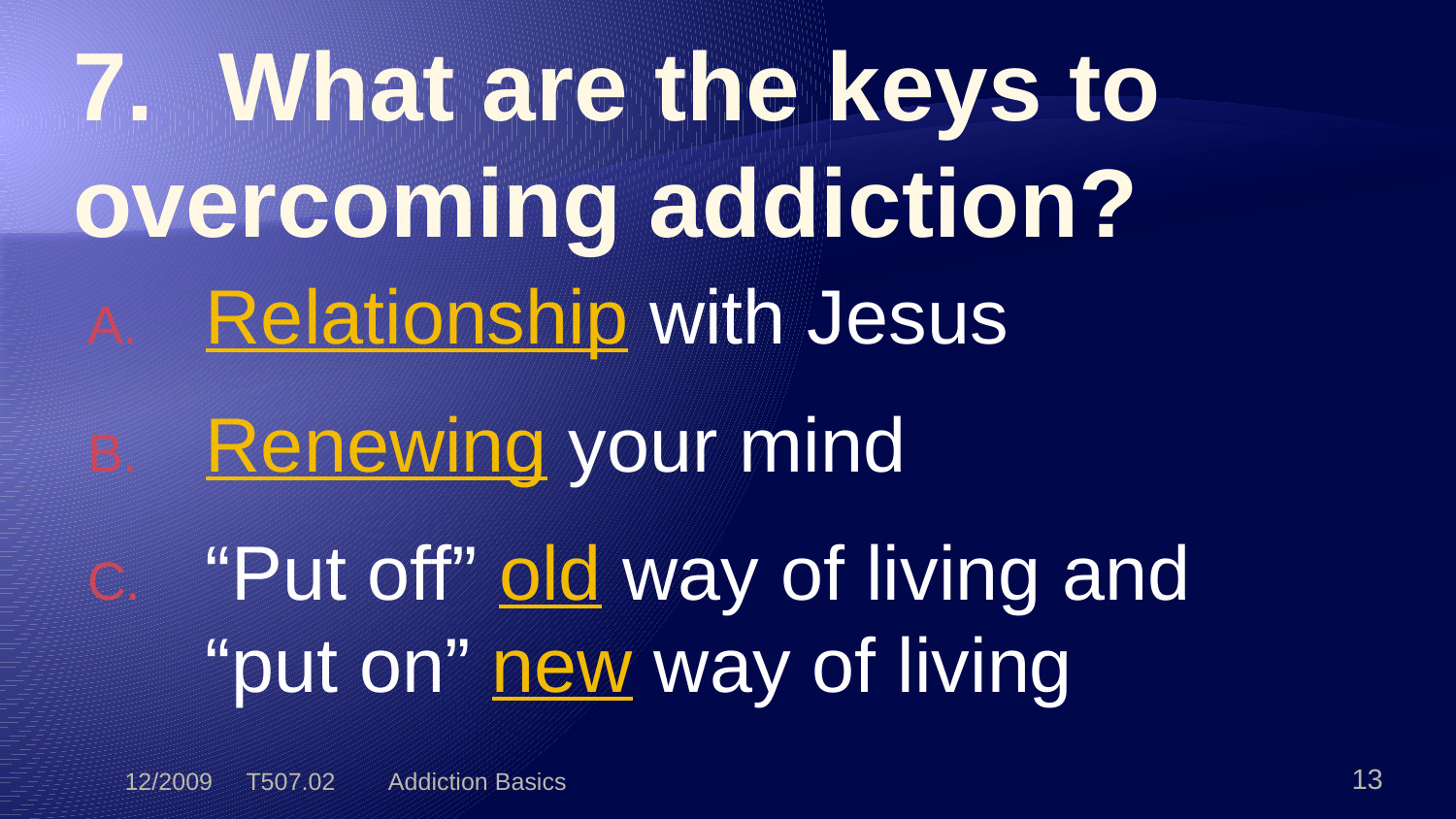

# 7.	What are the keys to 	overcoming addiction?
Relationship with Jesus
Renewing your mind
“Put off” old way of living and
“put on” new way of living

12/2009     T507.02
Addiction Basics
13